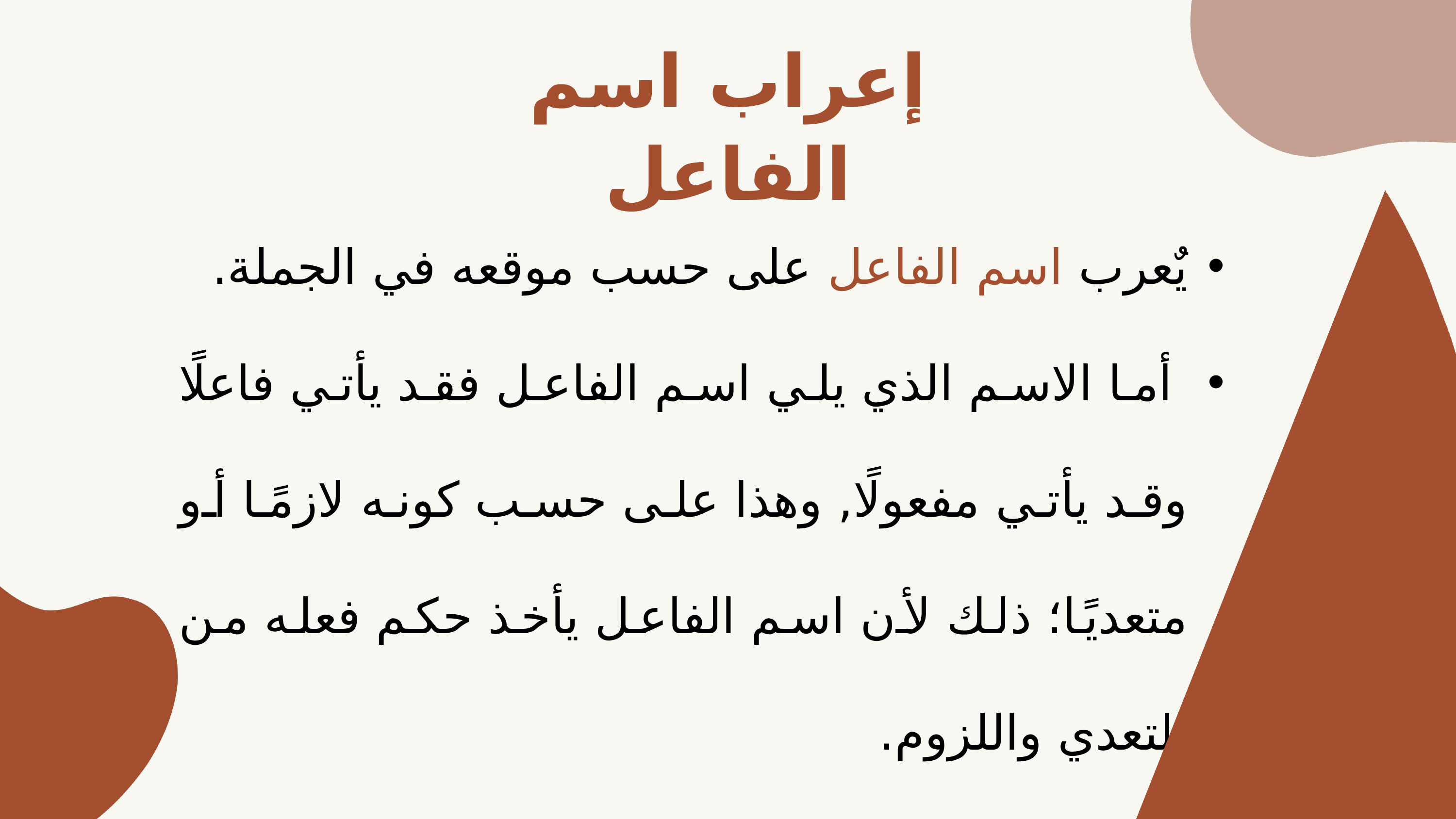

إعراب اسم الفاعل
يٌعرب اسم الفاعل على حسب موقعه في الجملة.
 أما الاسم الذي يلي اسم الفاعل فقد يأتي فاعلًا وقد يأتي مفعولًا, وهذا على حسب كونه لازمًا أو متعديًا؛ ذلك لأن اسم الفاعل يأخذ حكم فعله من التعدي واللزوم.